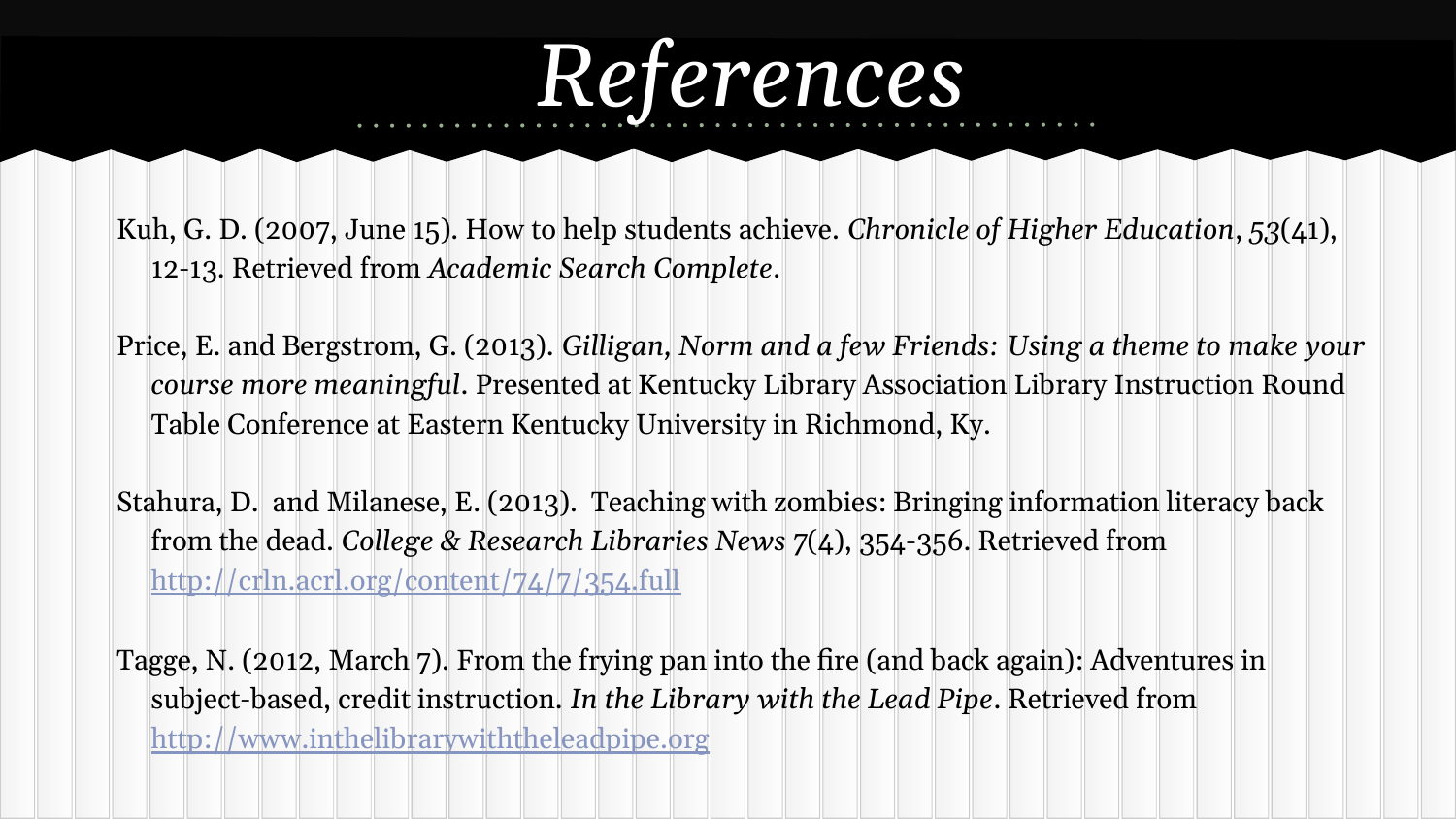

# References
Kuh, G. D. (2007, June 15). How to help students achieve. Chronicle of Higher Education, 53(41), 12-13. Retrieved from Academic Search Complete.

Price, E. and Bergstrom, G. (2013). Gilligan, Norm and a few Friends: Using a theme to make your course more meaningful. Presented at Kentucky Library Association Library Instruction Round Table Conference at Eastern Kentucky University in Richmond, Ky.

Stahura, D.  and Milanese, E. (2013).  Teaching with zombies: Bringing information literacy back from the dead. College & Research Libraries News 7(4), 354-356. Retrieved from http://crln.acrl.org/content/74/7/354.full

Tagge, N. (2012, March 7). From the frying pan into the fire (and back again): Adventures in subject-based, credit instruction. In the Library with the Lead Pipe. Retrieved from http://www.inthelibrarywiththeleadpipe.org